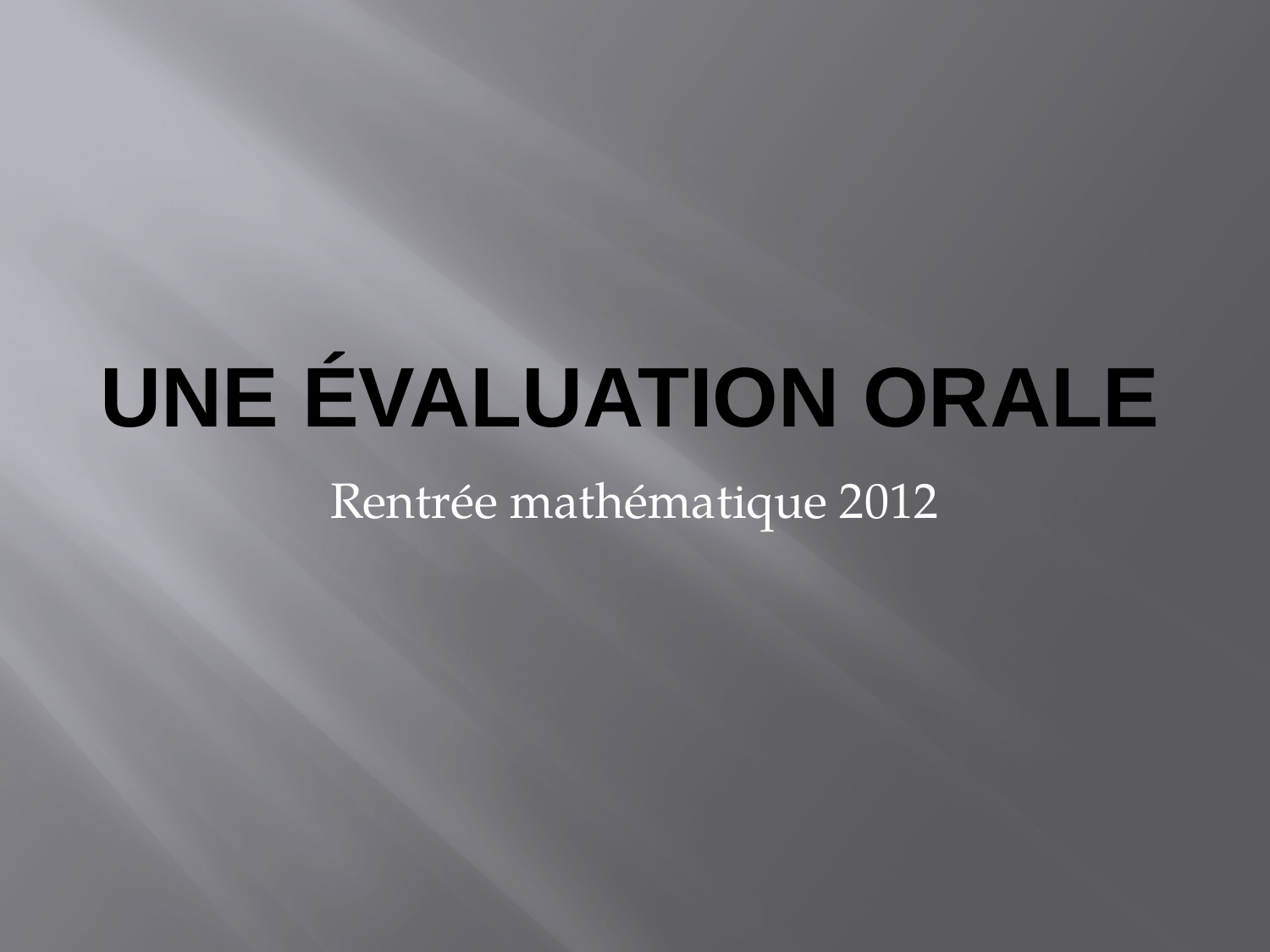

# Une évaluation orale
Rentrée mathématique 2012